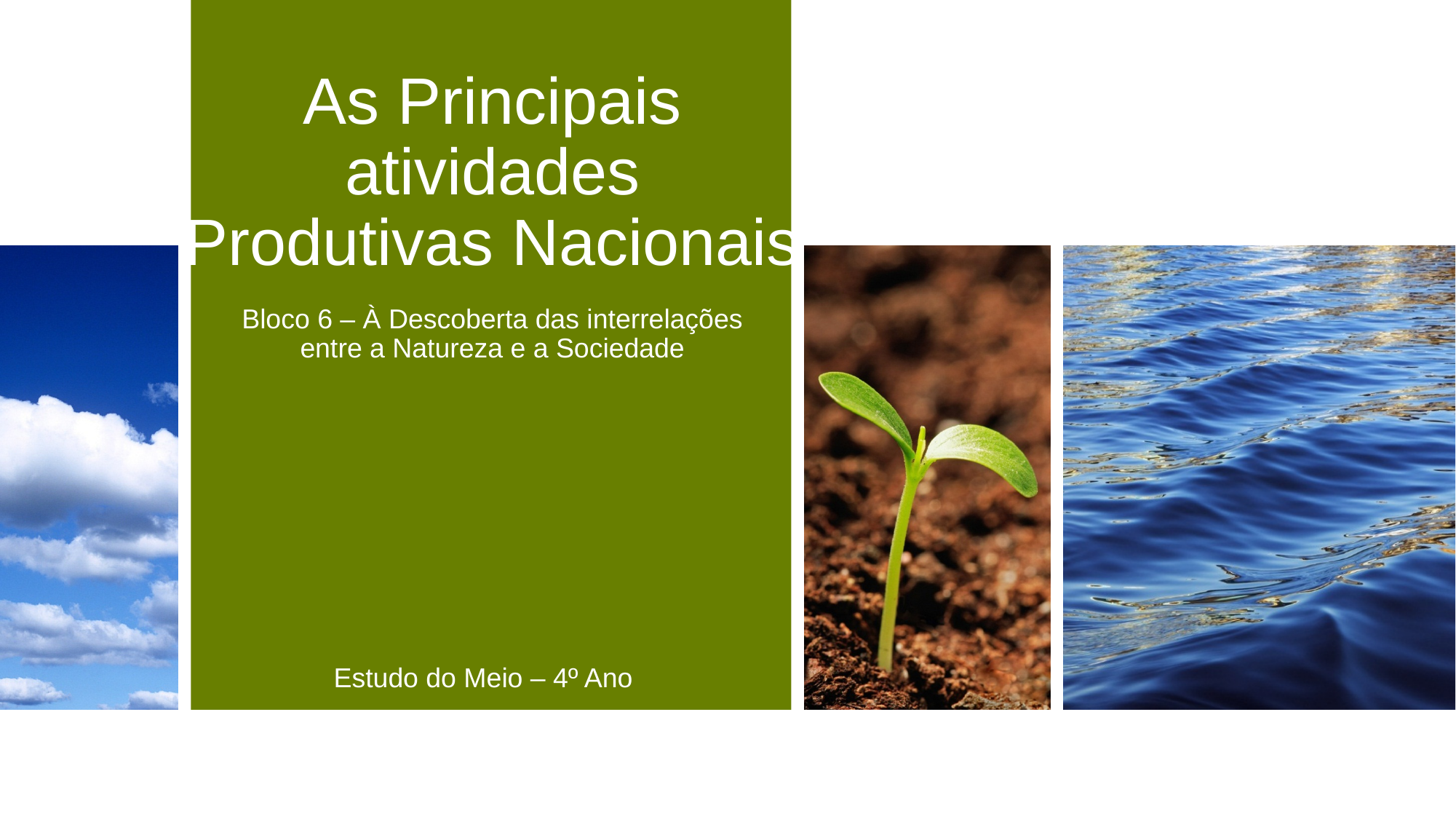

# As Principais atividades Produtivas Nacionais
Bloco 6 – À Descoberta das interrelações entre a Natureza e a Sociedade
Estudo do Meio – 4º Ano